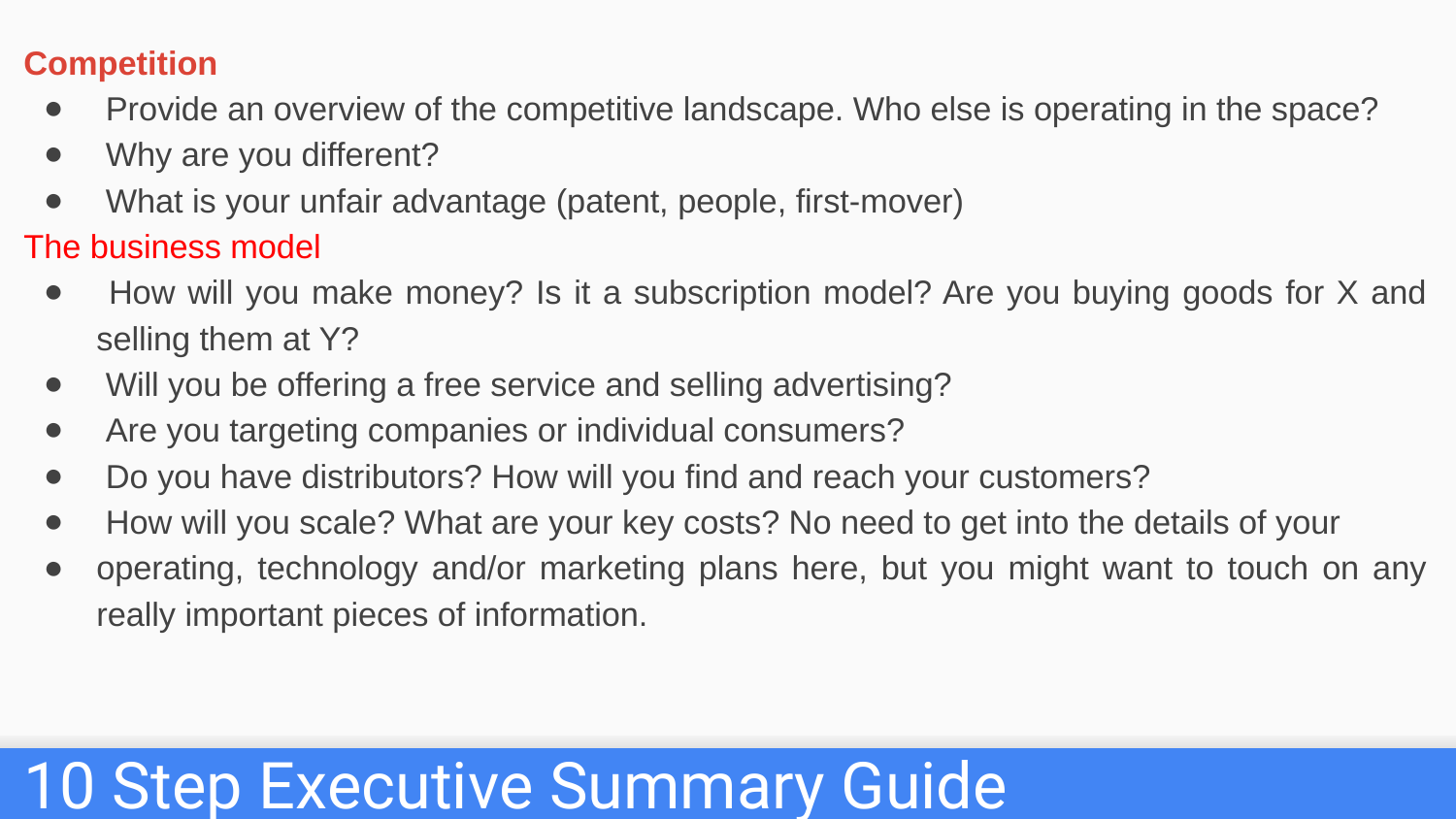

Competition
 Provide an overview of the competitive landscape. Who else is operating in the space?
 Why are you different?
 What is your unfair advantage (patent, people, first-mover)
The business model
 How will you make money? Is it a subscription model? Are you buying goods for X and selling them at Y?
 Will you be offering a free service and selling advertising?
 Are you targeting companies or individual consumers?
 Do you have distributors? How will you find and reach your customers?
 How will you scale? What are your key costs? No need to get into the details of your
operating, technology and/or marketing plans here, but you might want to touch on any really important pieces of information.
10 Step Executive Summary Guide